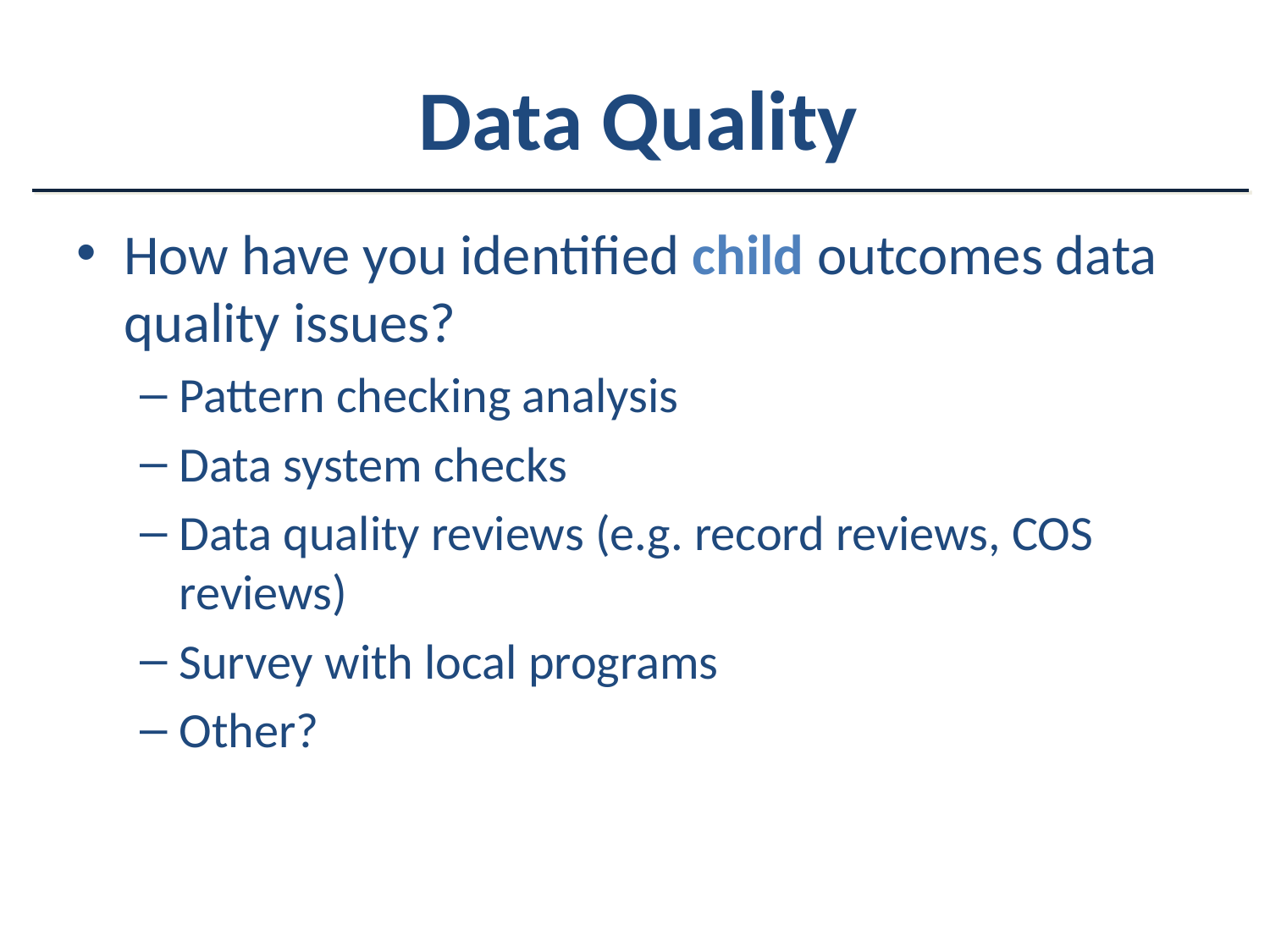

# Data Quality
How have you identified child outcomes data quality issues?
Pattern checking analysis
Data system checks
Data quality reviews (e.g. record reviews, COS reviews)
Survey with local programs
Other?